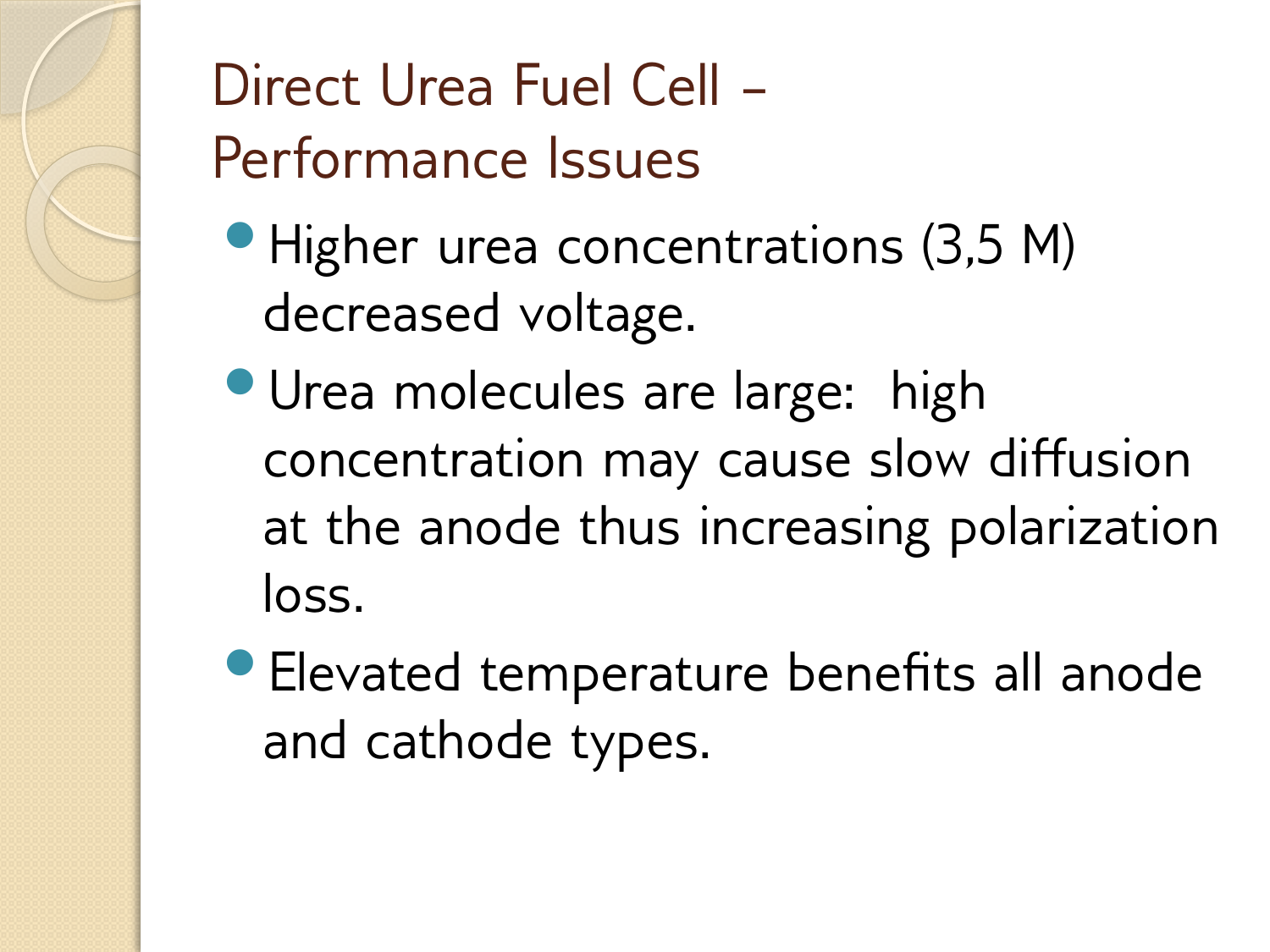

# Direct Urea Fuel Cell – Performance Issues
Higher urea concentrations (3,5 M) decreased voltage.
Urea molecules are large:  high concentration may cause slow diffusion at the anode thus increasing polarization loss.
Elevated temperature benefits all anode and cathode types.